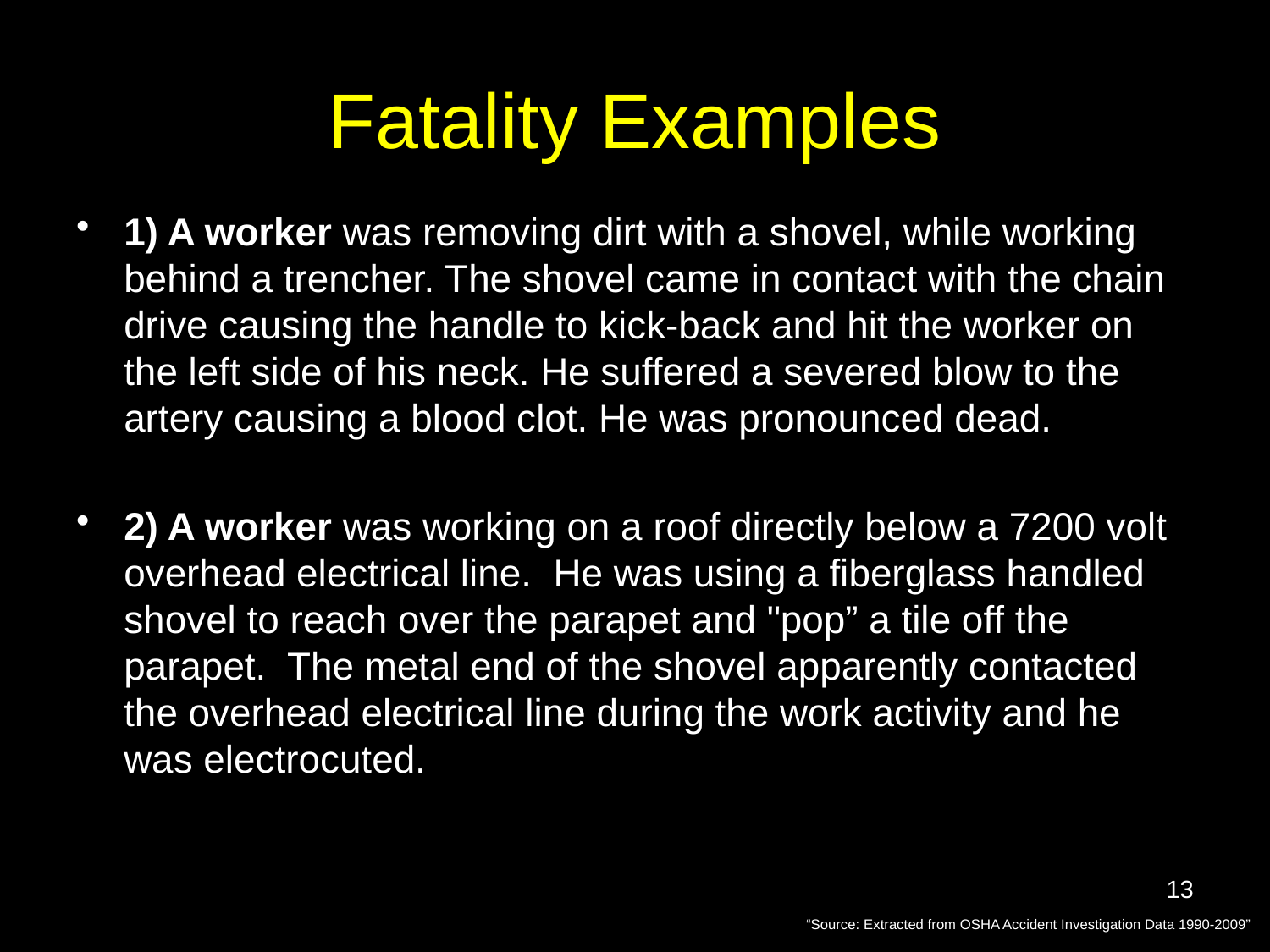

# Fatality Examples
1) A worker was removing dirt with a shovel, while working behind a trencher. The shovel came in contact with the chain drive causing the handle to kick-back and hit the worker on the left side of his neck. He suffered a severed blow to the artery causing a blood clot. He was pronounced dead.

2) A worker was working on a roof directly below a 7200 volt overhead electrical line.  He was using a fiberglass handled shovel to reach over the parapet and "pop” a tile off the parapet.  The metal end of the shovel apparently contacted the overhead electrical line during the work activity and he was electrocuted.
13
“Source: Extracted from OSHA Accident Investigation Data 1990-2009”